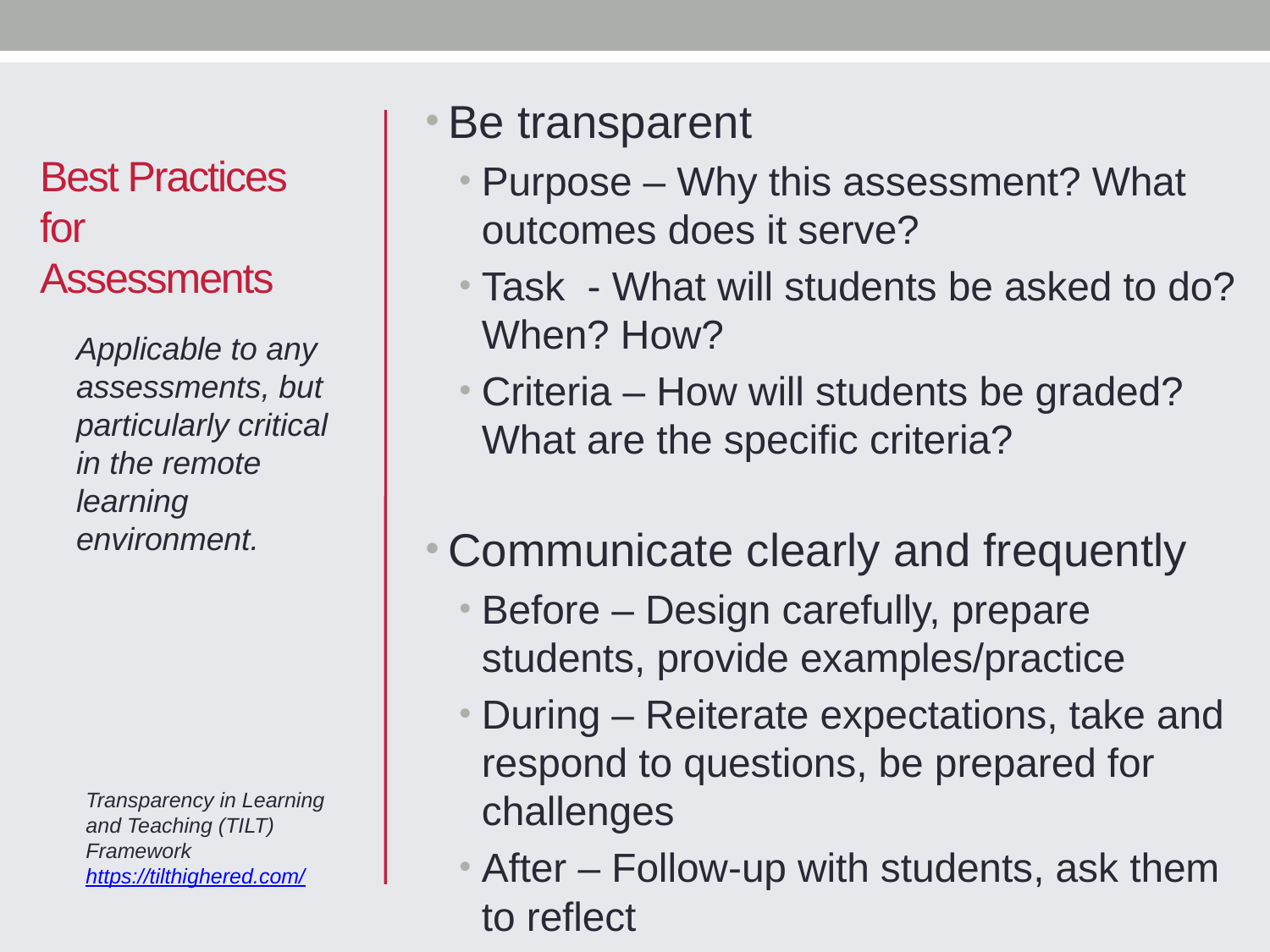

Be transparent
Purpose – Why this assessment? What outcomes does it serve?
Task  - What will students be asked to do? When? How?
Criteria – How will students be graded? What are the specific criteria?
Communicate clearly and frequently
Before – Design carefully, prepare students, provide examples/practice
During – Reiterate expectations, take and respond to questions, be prepared for challenges
After – Follow-up with students, ask them to reflect

# Best Practices for Assessments
Applicable to any assessments, but particularly critical in the remote learning environment.
Transparency in Learning and Teaching (TILT) Framework
https://tilthighered.com/